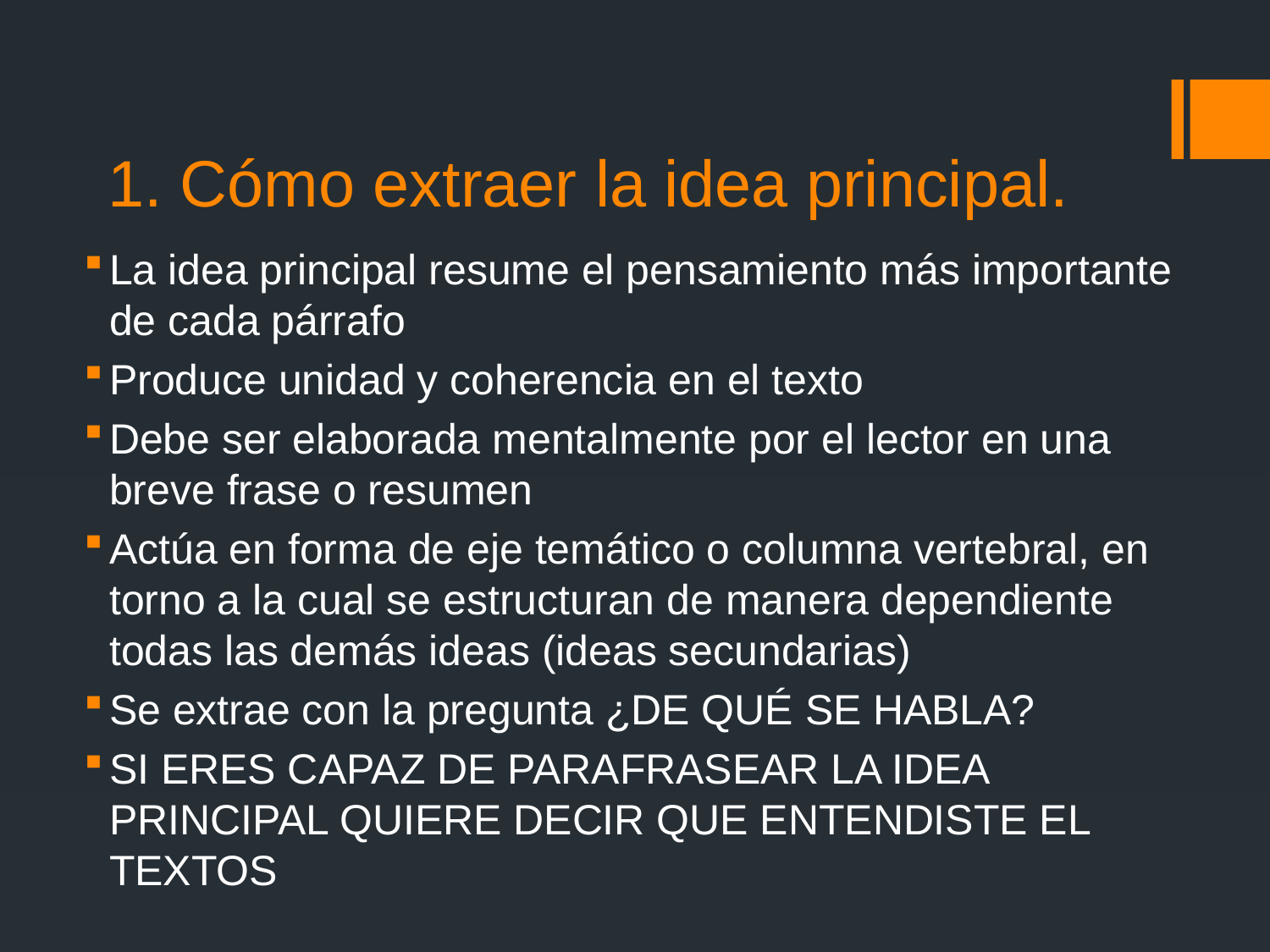

# 1. Cómo extraer la idea principal.
La idea principal resume el pensamiento más importante  de cada párrafo
Produce unidad y coherencia en el texto
Debe ser elaborada mentalmente por el lector en una breve frase o resumen
Actúa en forma de eje temático o columna vertebral, en torno a la cual se estructuran de manera dependiente todas las demás ideas (ideas secundarias)
Se extrae con la pregunta ¿DE QUÉ SE HABLA?
SI ERES CAPAZ DE PARAFRASEAR LA IDEA PRINCIPAL QUIERE DECIR QUE ENTENDISTE EL TEXTOS